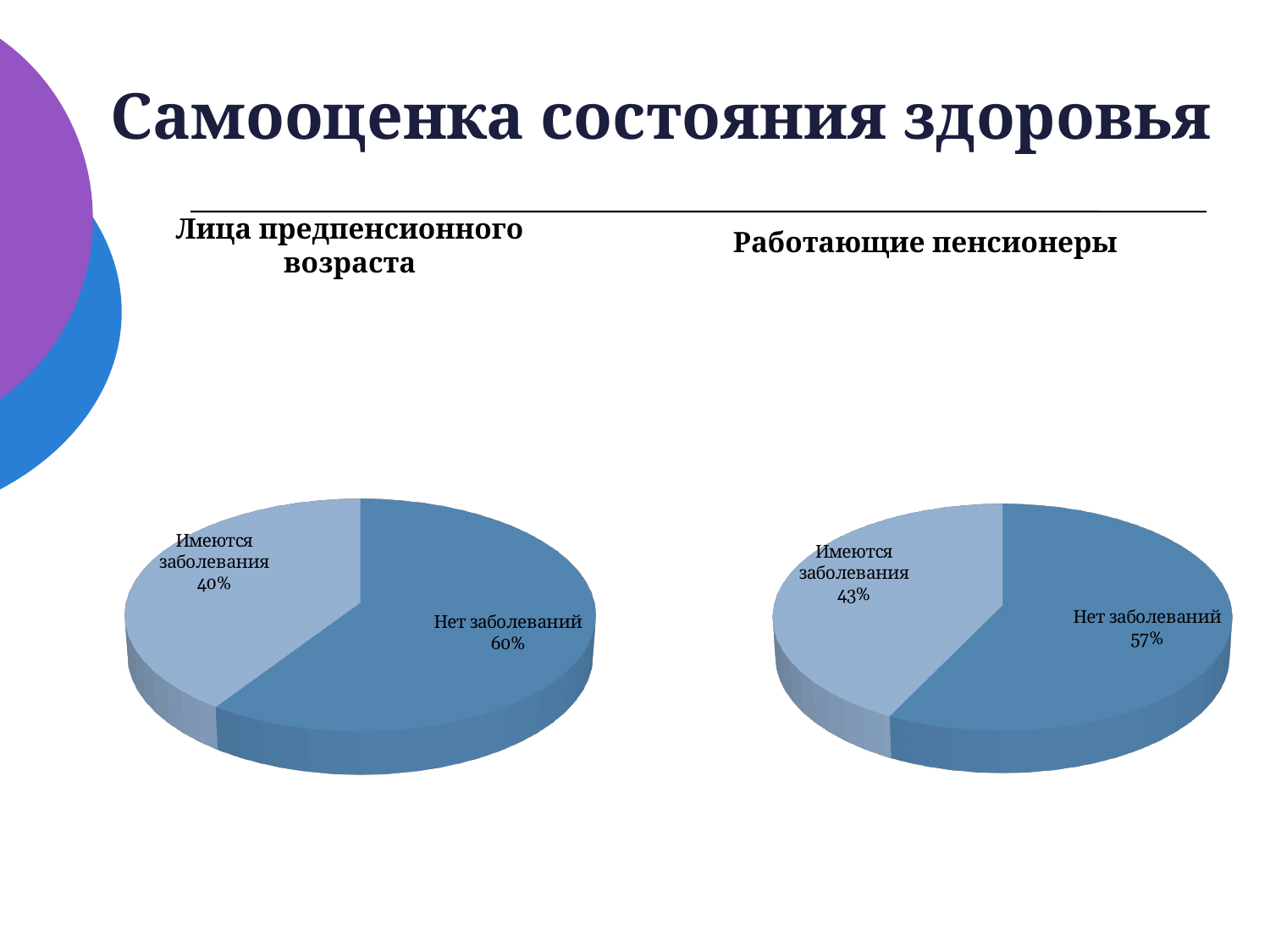

# Самооценка состояния здоровья
Лица предпенсионного возраста
Работающие пенсионеры

[unsupported chart]

[unsupported chart]